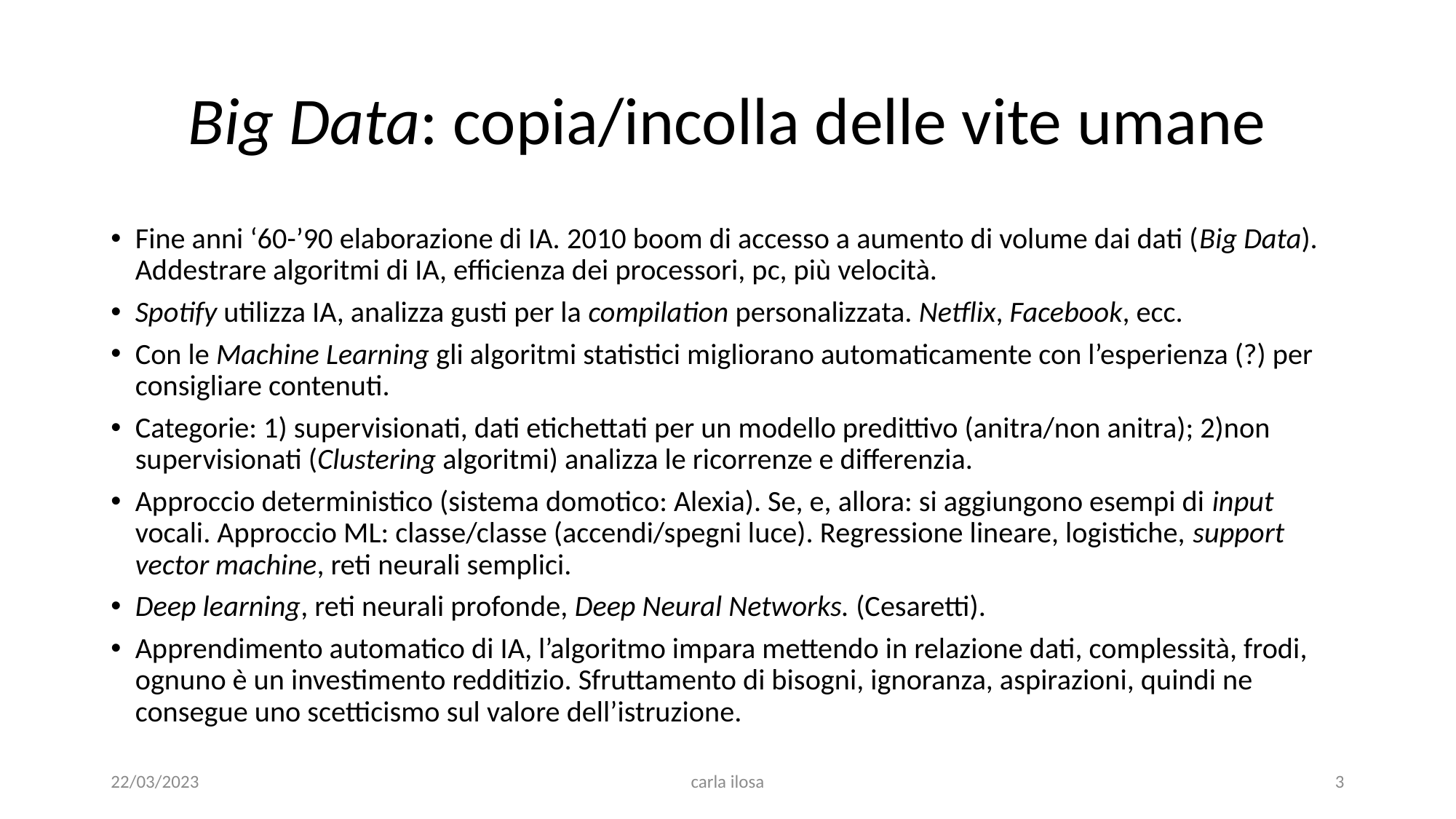

# Big Data: copia/incolla delle vite umane
Fine anni ‘60-’90 elaborazione di IA. 2010 boom di accesso a aumento di volume dai dati (Big Data). Addestrare algoritmi di IA, efficienza dei processori, pc, più velocità.
Spotify utilizza IA, analizza gusti per la compilation personalizzata. Netflix, Facebook, ecc.
Con le Machine Learning gli algoritmi statistici migliorano automaticamente con l’esperienza (?) per consigliare contenuti.
Categorie: 1) supervisionati, dati etichettati per un modello predittivo (anitra/non anitra); 2)non supervisionati (Clustering algoritmi) analizza le ricorrenze e differenzia.
Approccio deterministico (sistema domotico: Alexia). Se, e, allora: si aggiungono esempi di input vocali. Approccio ML: classe/classe (accendi/spegni luce). Regressione lineare, logistiche, support vector machine, reti neurali semplici.
Deep learning, reti neurali profonde, Deep Neural Networks. (Cesaretti).
Apprendimento automatico di IA, l’algoritmo impara mettendo in relazione dati, complessità, frodi, ognuno è un investimento redditizio. Sfruttamento di bisogni, ignoranza, aspirazioni, quindi ne consegue uno scetticismo sul valore dell’istruzione.

22/03/2023
carla ilosa
3